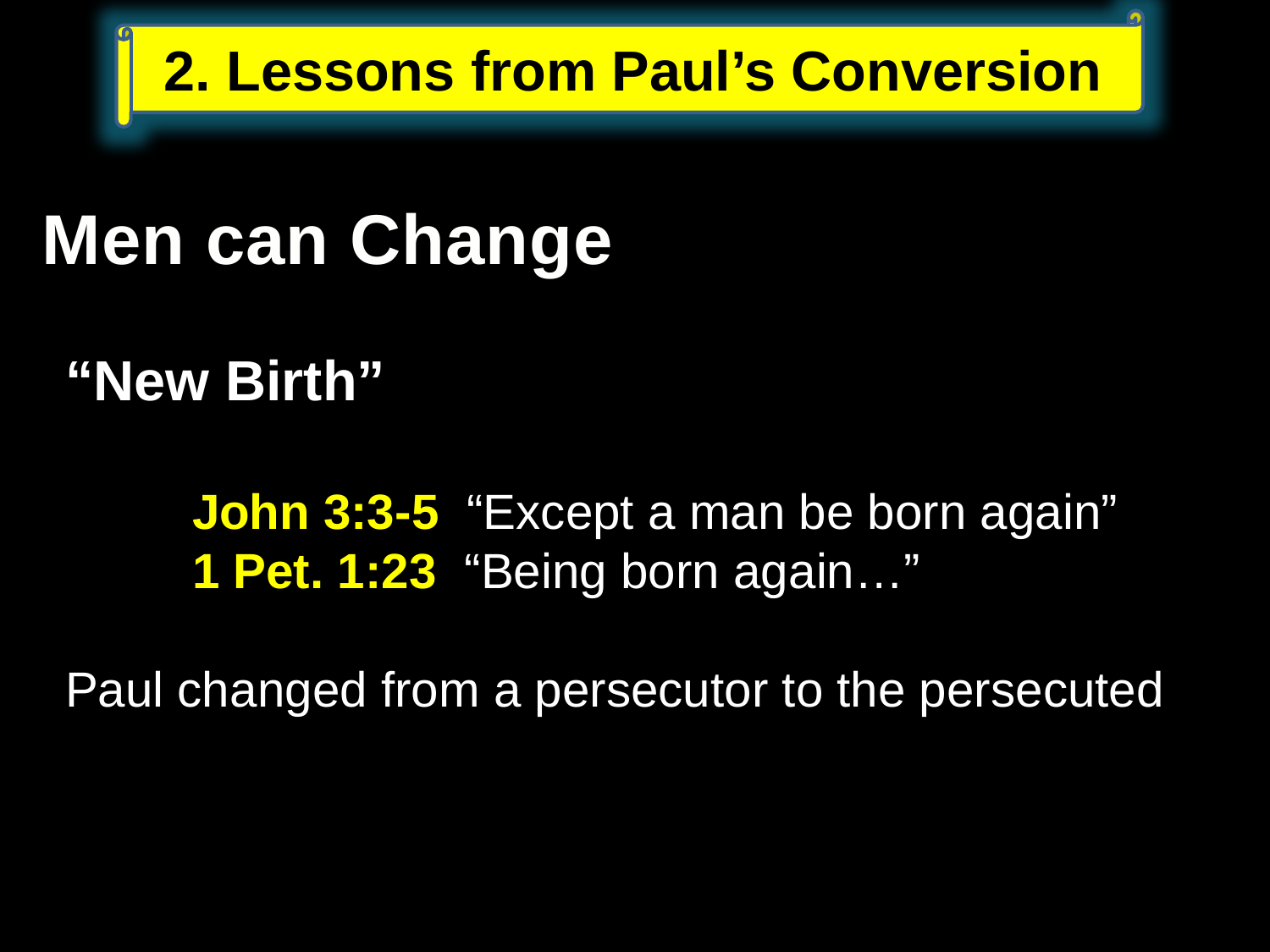

2. Lessons from Paul’s Conversion
Men can Change
“New Birth”

	John 3:3-5  “Except a man be born again”
	1 Pet. 1:23  “Being born again…”

Paul changed from a persecutor to the persecuted